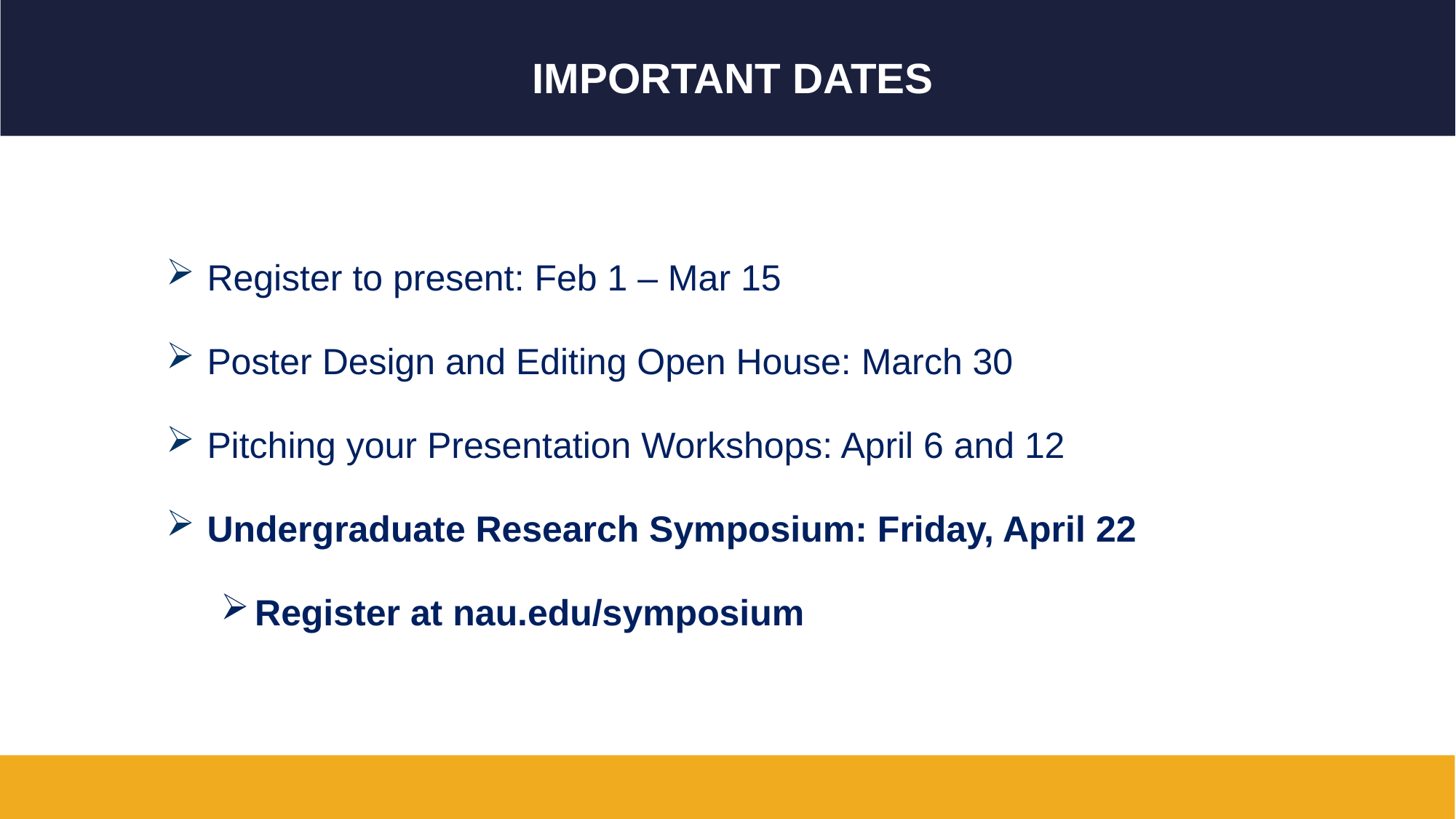

# Important Dates
Register to present: Feb 1 – Mar 15
Poster Design and Editing Open House: March 30
Pitching your Presentation Workshops: April 6 and 12
Undergraduate Research Symposium: Friday, April 22
Register at nau.edu/symposium